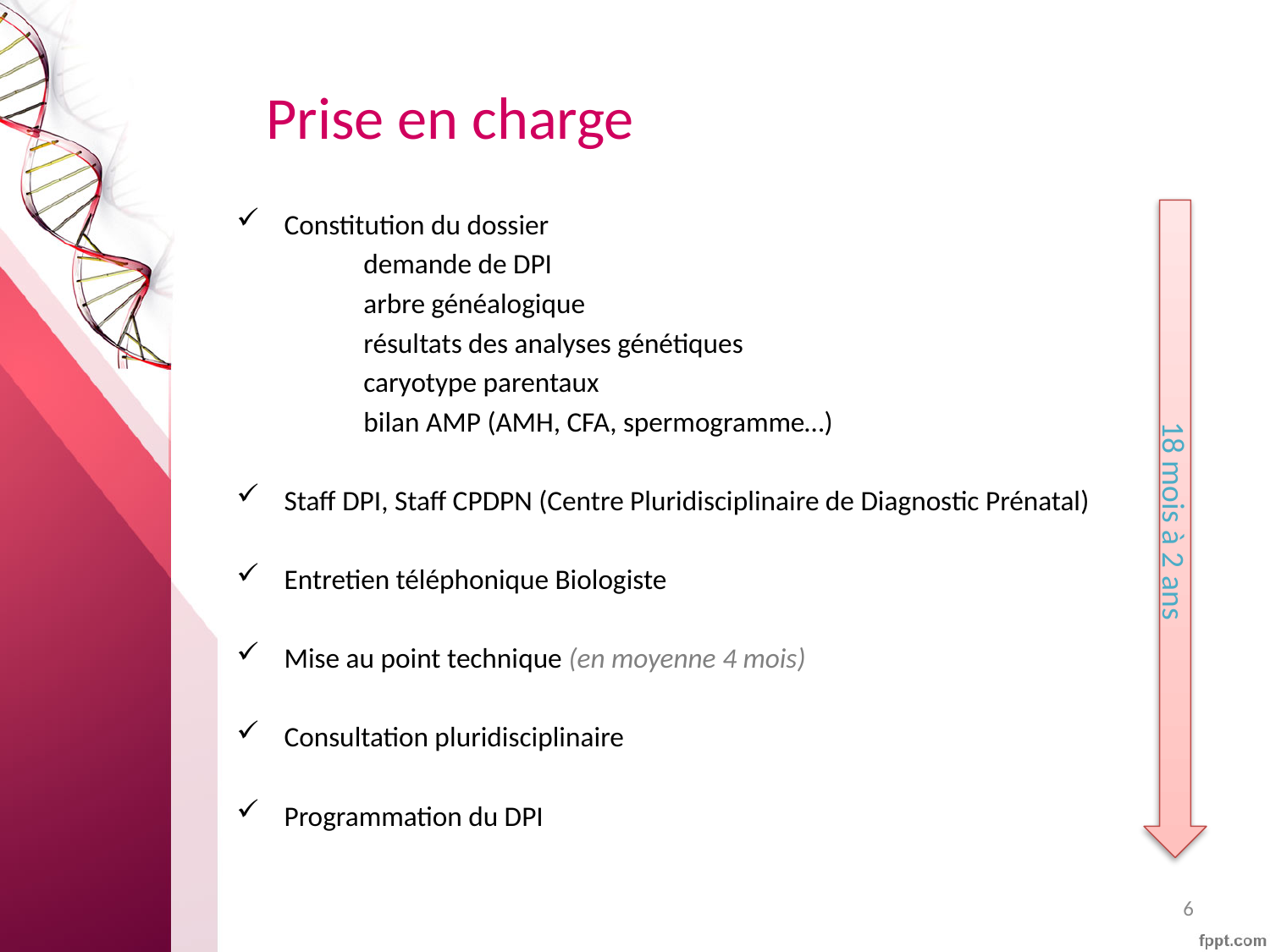

# Prise en charge
Constitution du dossier
	demande de DPI
	arbre généalogique
	résultats des analyses génétiques
	caryotype parentaux
	bilan AMP (AMH, CFA, spermogramme…)

Staff DPI, Staff CPDPN (Centre Pluridisciplinaire de Diagnostic Prénatal)

Entretien téléphonique Biologiste

Mise au point technique (en moyenne 4 mois)

Consultation pluridisciplinaire

Programmation du DPI

18 mois à 2 ans
6